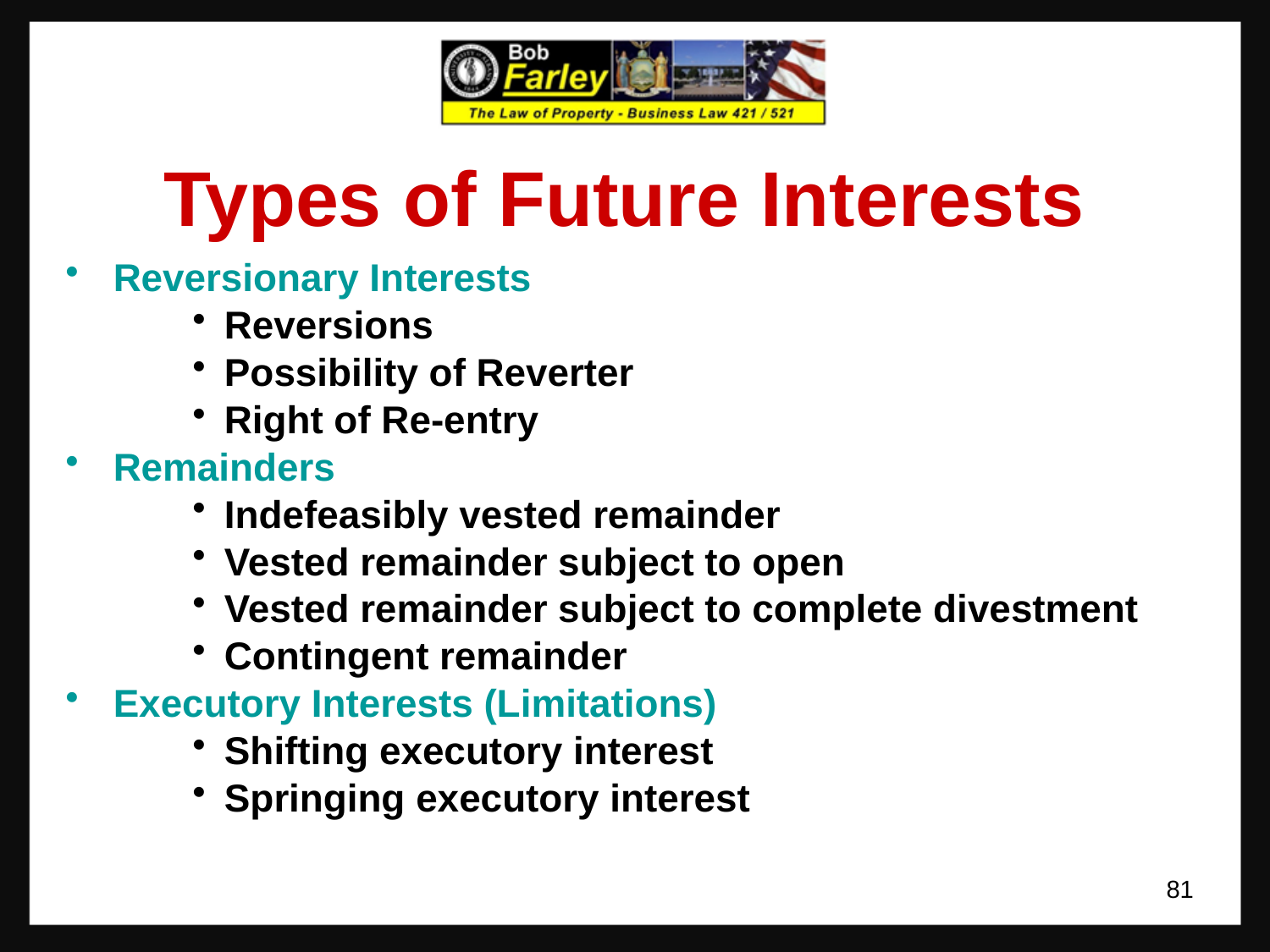

# Types of Future Interests
Reversionary Interests
Reversions
Possibility of Reverter
Right of Re-entry
Remainders
Indefeasibly vested remainder
Vested remainder subject to open
Vested remainder subject to complete divestment
Contingent remainder
Executory Interests (Limitations)
Shifting executory interest
Springing executory interest

81